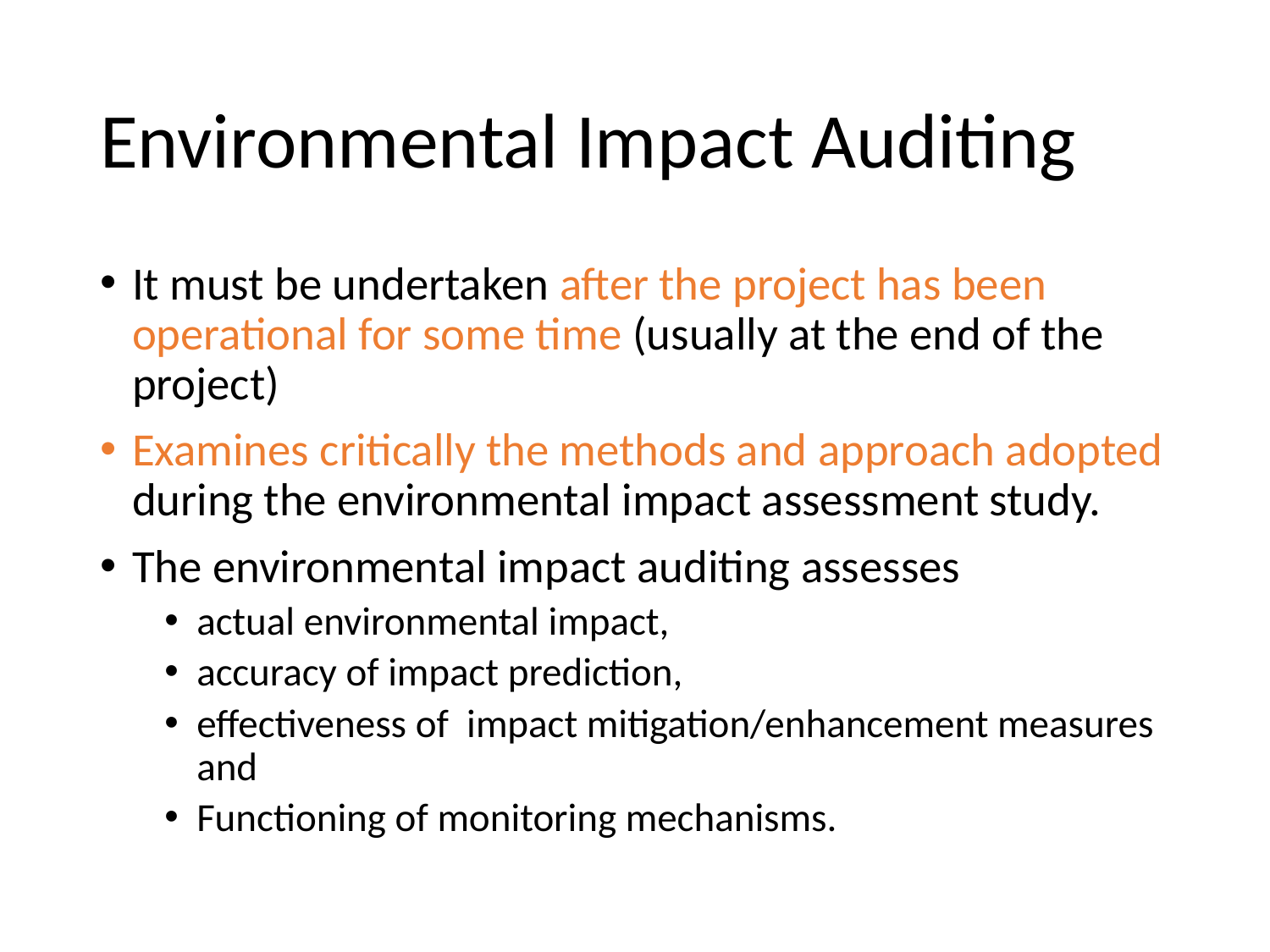

# Environmental Impact Auditing
It must be undertaken after the project has been operational for some time (usually at the end of the project)
Examines critically the methods and approach adopted during the environmental impact assessment study.
The environmental impact auditing assesses
actual environmental impact,
accuracy of impact prediction,
effectiveness of  impact mitigation/enhancement measures and
Functioning of monitoring mechanisms.